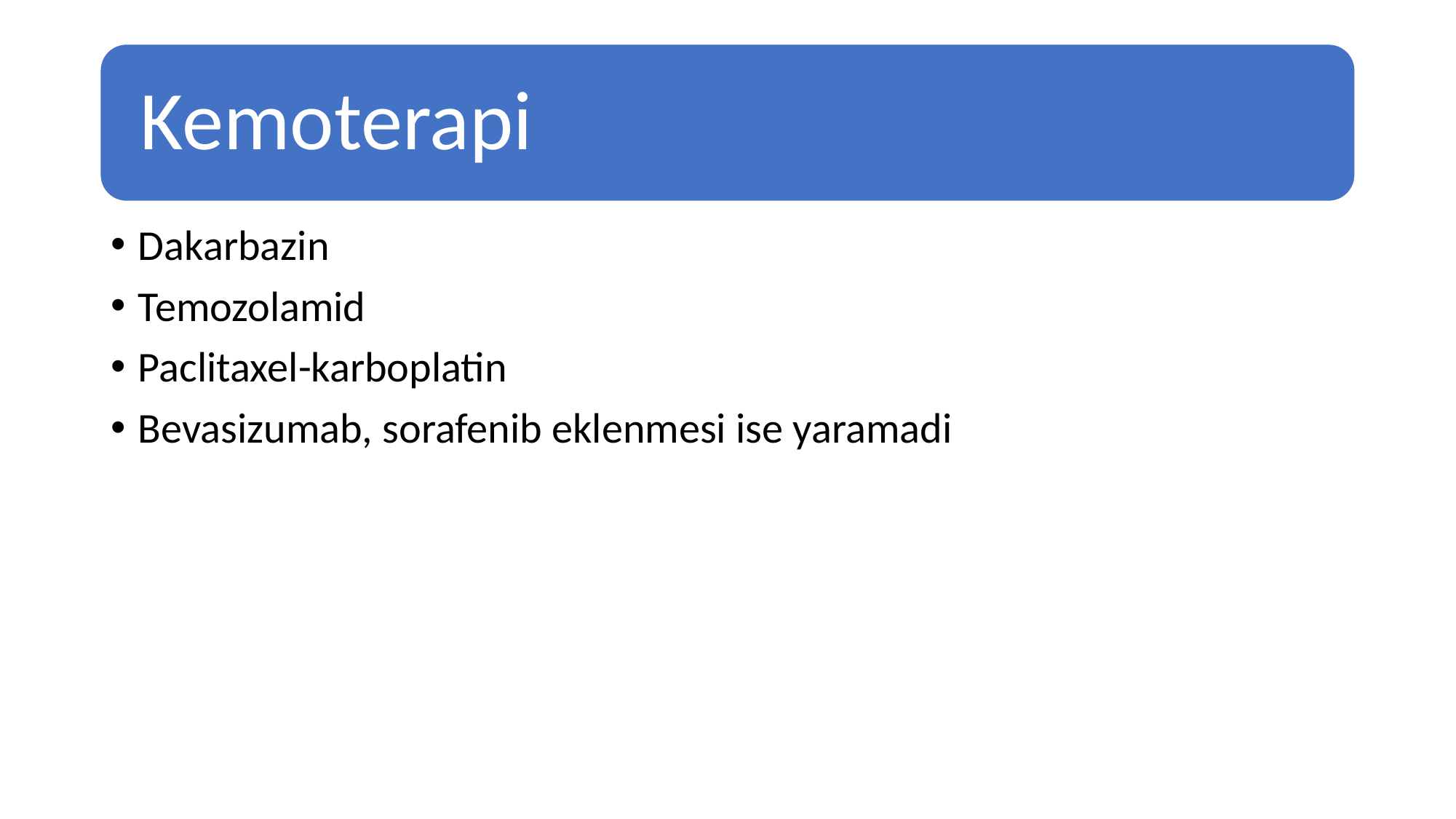

Kemoterapi
Dakarbazin
Temozolamid
Paclitaxel-karboplatin
Bevasizumab, sorafenib eklenmesi ise yaramadi